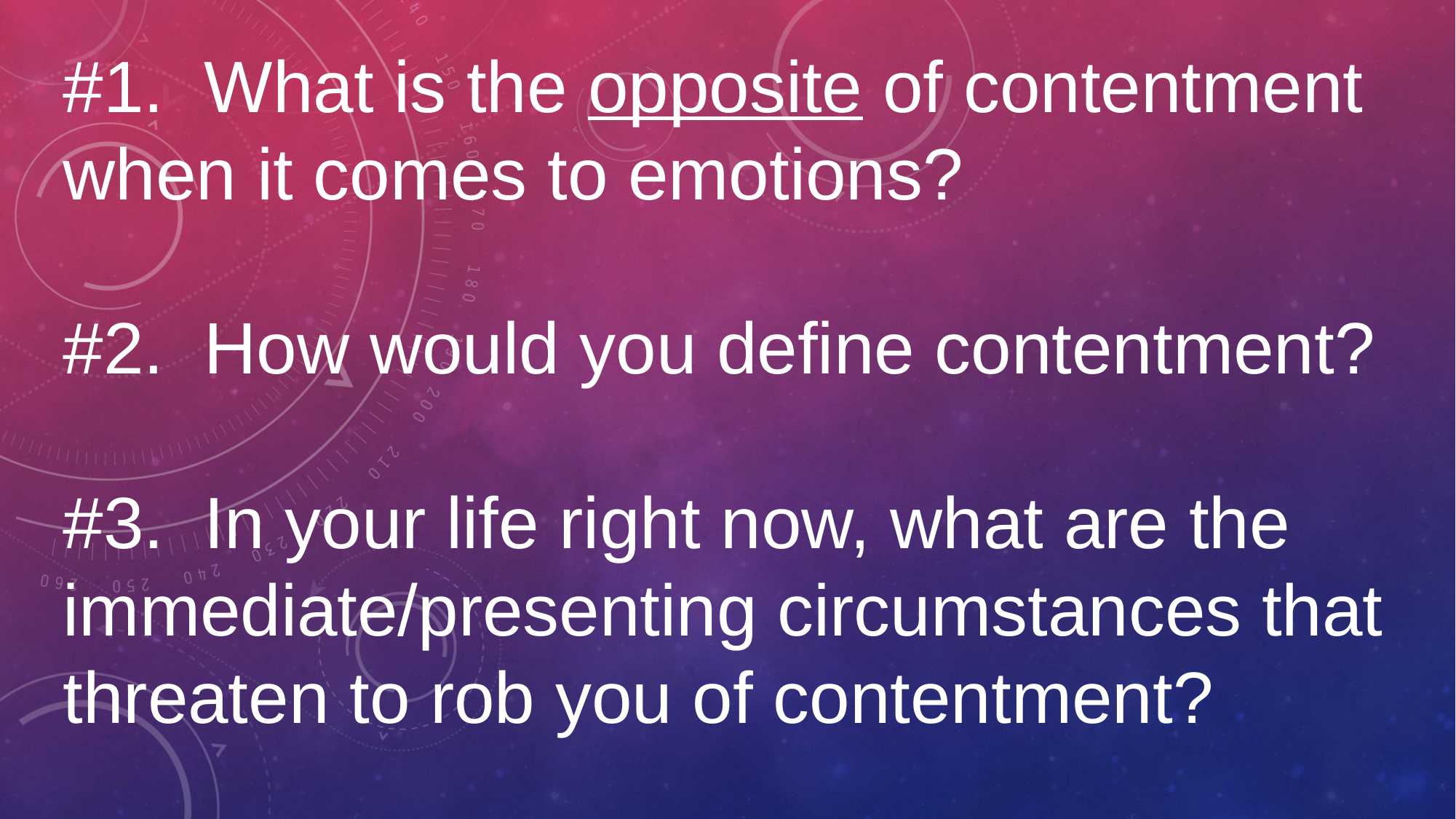

#1.  What is the opposite of contentment when it comes to emotions?

#2.  How would you define contentment?

#3.  In your life right now, what are the immediate/presenting circumstances that threaten to rob you of contentment?